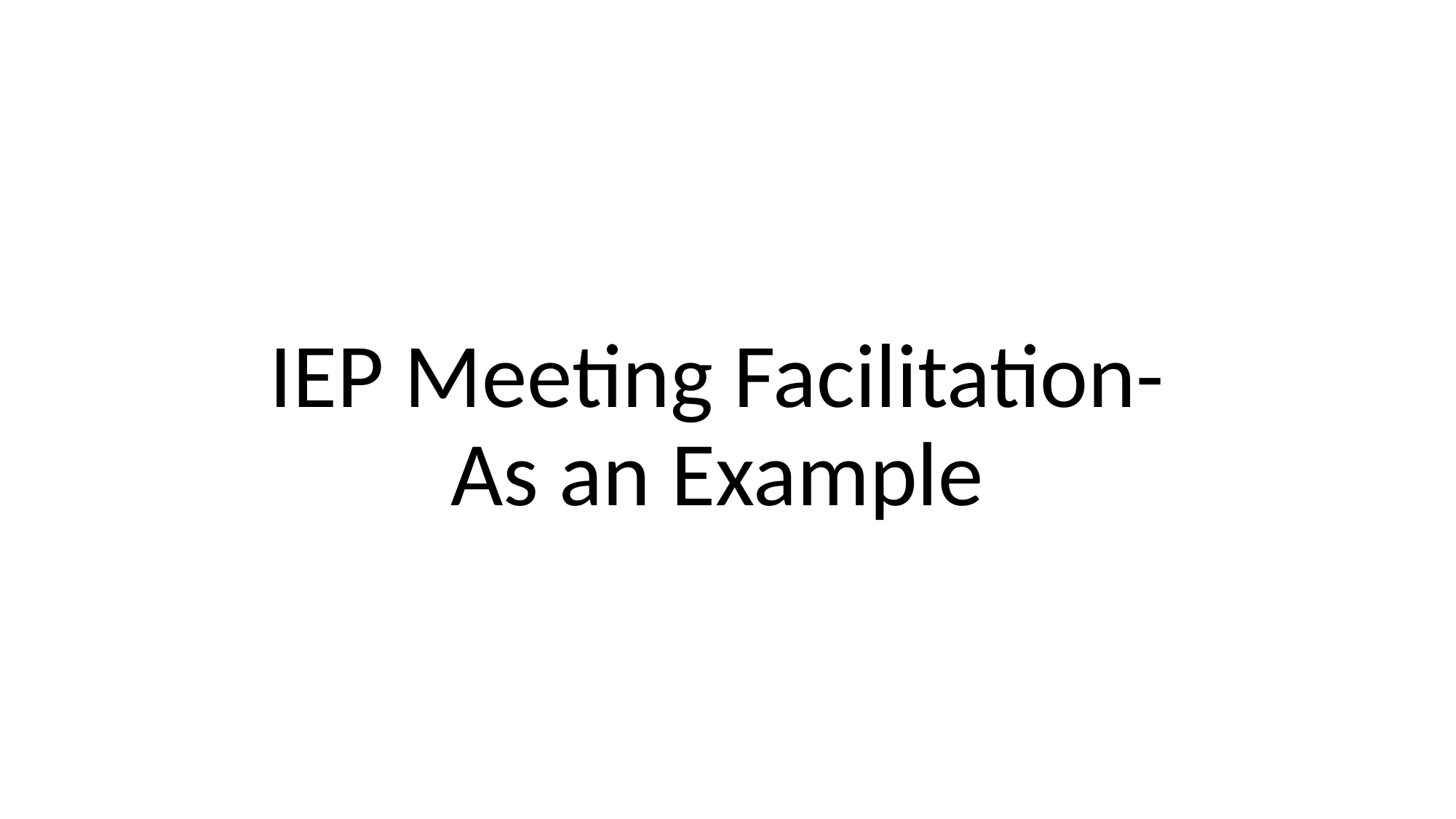

# IEP Meeting Facilitation- As an Example